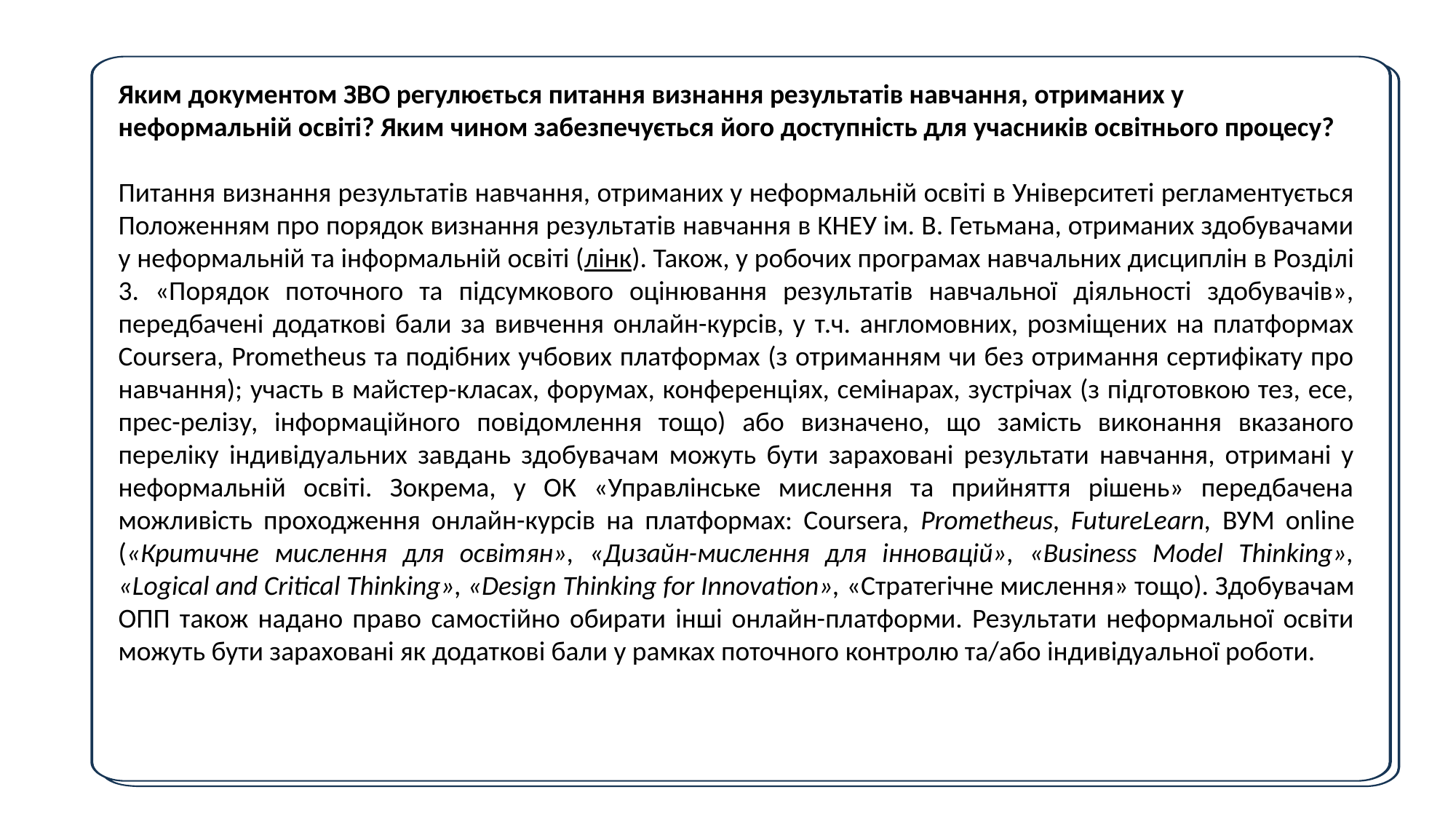

Яким документом ЗВО регулюється питання визнання результатів навчання, отриманих у неформальній освіті? Яким чином забезпечується його доступність для учасників освітнього процесу?

Питання визнання результатів навчання, отриманих у неформальній освіті в Університеті регламентується Положенням про порядок визнання результатів навчання в КНЕУ ім. В. Гетьмана, отриманих здобувачами у неформальній та інформальній освіті (лінк). Також, у робочих програмах навчальних дисциплін в Розділі 3. «Порядок поточного та підсумкового оцінювання результатів навчальної діяльності здобувачів», передбачені додаткові бали за вивчення онлайн-курсів, у т.ч. англомовних, розміщених на платформах Coursera, Prometheus та подібних учбових платформах (з отриманням чи без отримання сертифікату про навчання); участь в майстер-класах, форумах, конференціях, семінарах, зустрічах (з підготовкою тез, есе, прес-релізу, інформаційного повідомлення тощо) або визначено, що замість виконання вказаного переліку індивідуальних завдань здобувачам можуть бути зараховані результати навчання, отримані у неформальній освіті. Зокрема, у ОК «Управлінське мислення та прийняття рішень» передбачена можливість проходження онлайн-курсів на платформах: Coursera, Prometheus, FutureLearn, ВУМ online («Критичне мислення для освітян», «Дизайн-мислення для інновацій», «Business Model Thinking», «Logical and Critical Thinking», «Design Thinking for Innovation», «Стратегічне мислення» тощо). Здобувачам ОПП також надано право самостійно обирати інші онлайн-платформи. Результати неформальної освіти можуть бути зараховані як додаткові бали у рамках поточного контролю та/або індивідуальної роботи.